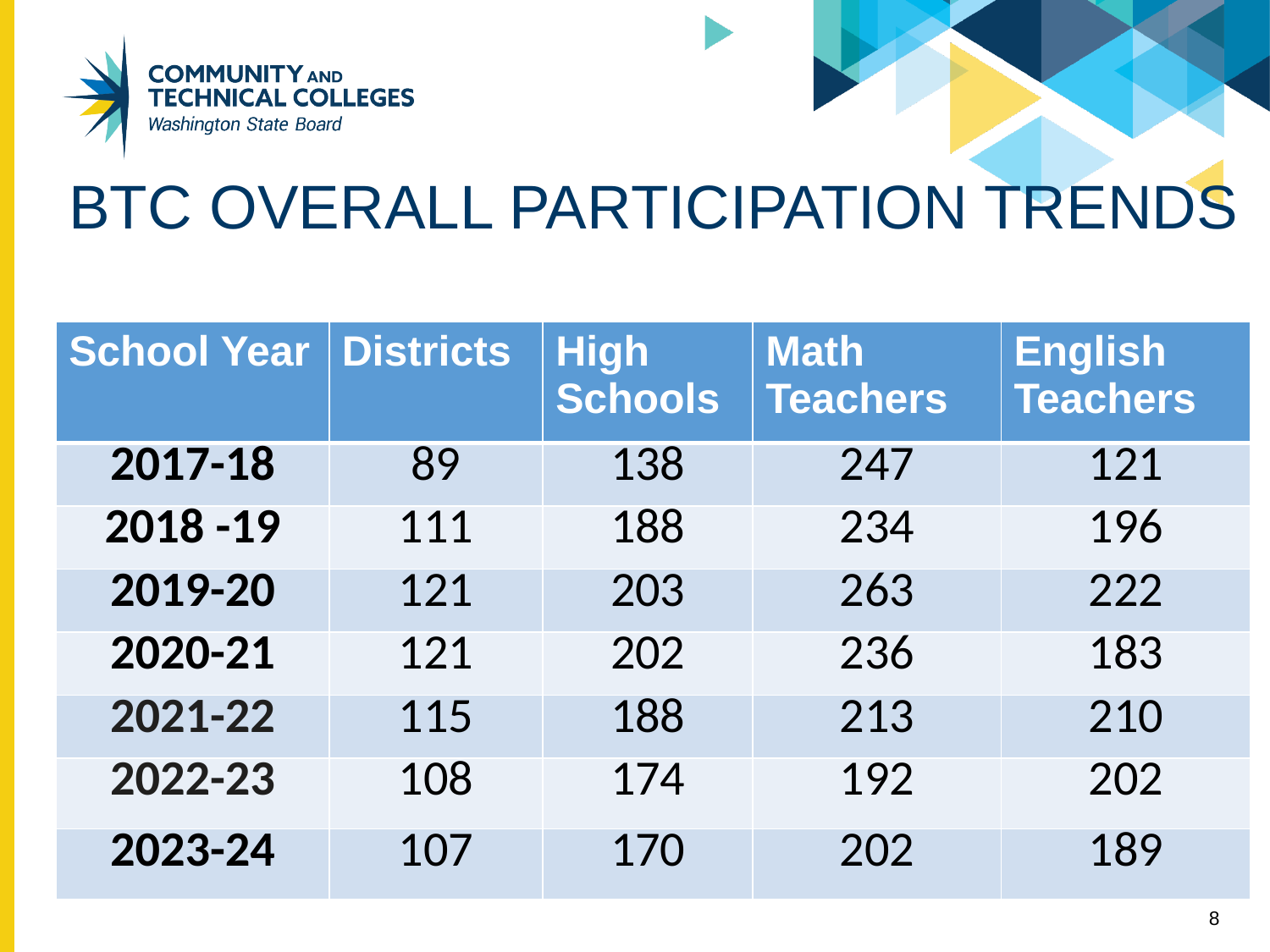

# BTC OVERALL PARTICIPATION TRENDS
| School Year | Districts | High Schools | Math Teachers | English Teachers |
| --- | --- | --- | --- | --- |
| 2017-18 | 89 | 138 | 247 | 121 |
| 2018 -19 | 111 | 188 | 234 | 196 |
| 2019-20 | 121 | 203 | 263 | 222 |
| 2020-21 | 121 | 202 | 236 | 183 |
| 2021-22 | 115 | 188 | 213 | 210 |
| 2022-23 | 108 | 174 | 192 | 202 |
| 2023-24 | 107 | 170 | 202 | 189 |
8